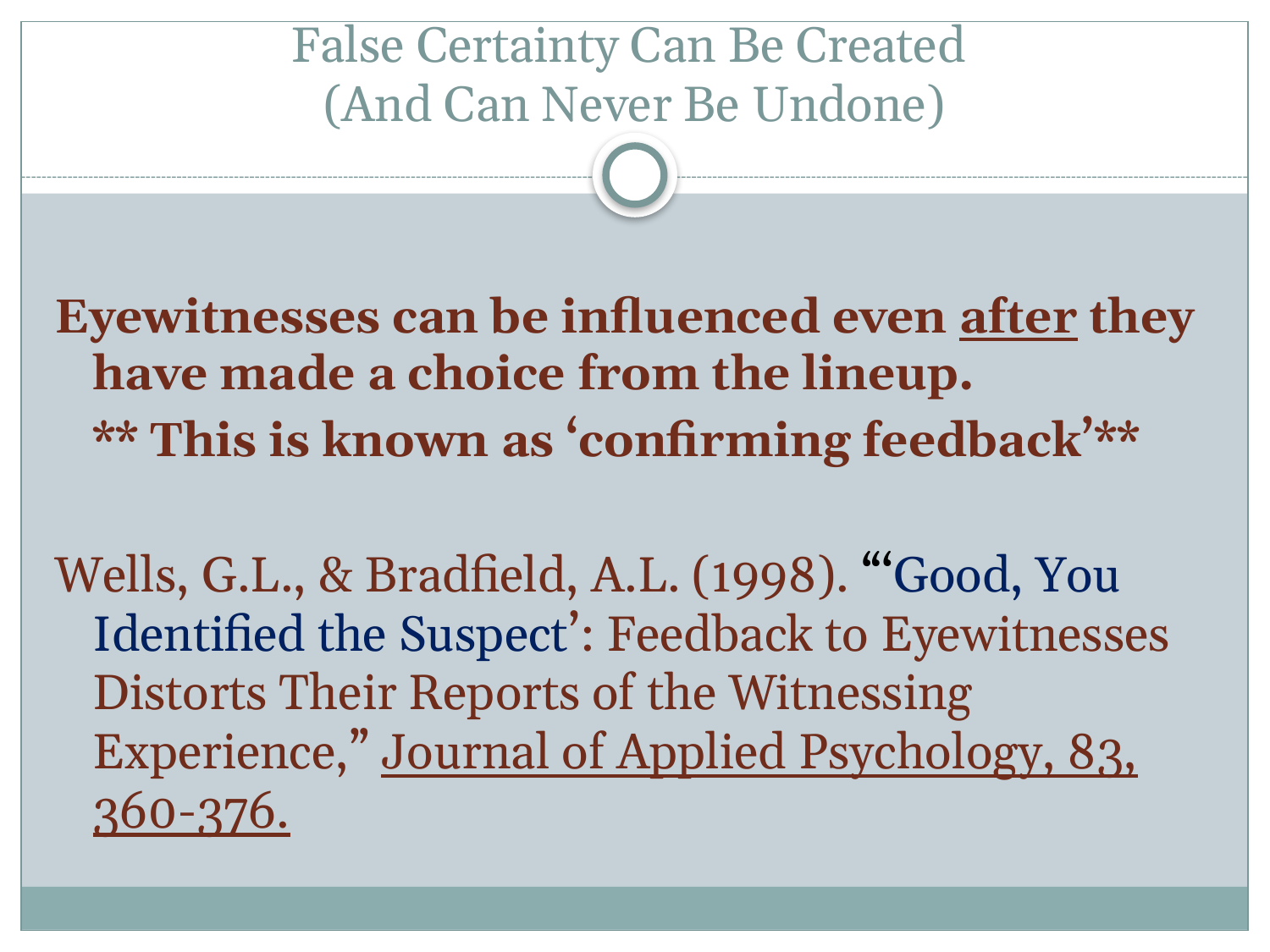

# False Certainty Can Be Created (And Can Never Be Undone)

Eyewitnesses can be influenced even after they have made a choice from the lineup.
	** This is known as ‘confirming feedback’**

Wells, G.L., & Bradfield, A.L. (1998). “‘Good, You Identified the Suspect’: Feedback to Eyewitnesses Distorts Their Reports of the Witnessing Experience,” Journal of Applied Psychology, 83, 360-376.